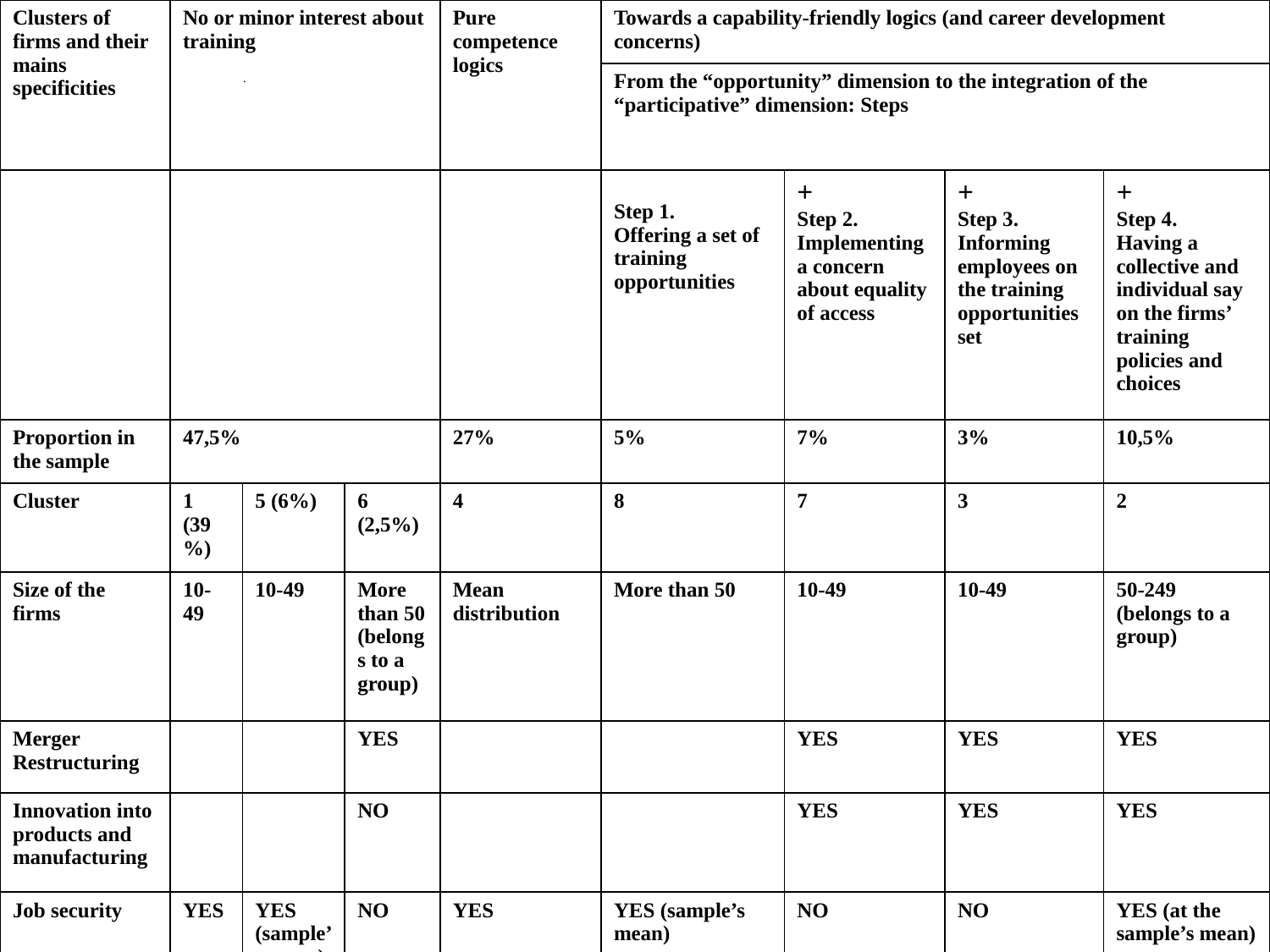

| Clusters of firms and their mains specificities | No or minor interest about training |  |  | Pure competence logics | Towards a capability-friendly logics (and career development concerns) |  |  |  |
| --- | --- | --- | --- | --- | --- | --- | --- | --- |
|  |  |  |  |  | From the “opportunity” dimension to the integration of the “participative” dimension: Steps |  |  |  |
|  |  |  |  |  | Step 1. Offering a set of training opportunities | + Step 2. Implementing a concern about equality of access | + Step 3. Informing employees on the training opportunities set | + Step 4. Having a collective and individual say on the firms’ training policies and choices |
| Proportion in the sample | 47,5% |  |  | 27% | 5% | 7% | 3% | 10,5% |
| Cluster | 1 (39%) | 5 (6%) | 6 (2,5%) | 4 | 8 | 7 | 3 | 2 |
| Size of the firms | 10-49 | 10-49 | More than 50 (belongs to a group) | Mean distribution | More than 50 | 10-49 | 10-49 | 50-249 (belongs to a group) |
| Merger Restructuring |  |  | YES |  |  | YES | YES | YES |
| Innovation into products and manufacturing |  |  | NO |  |  | YES | YES | YES |
| Job security | YES | YES (sample’s mean) | NO | YES | YES (sample’s mean) | NO | NO | YES (at the sample’s mean) |